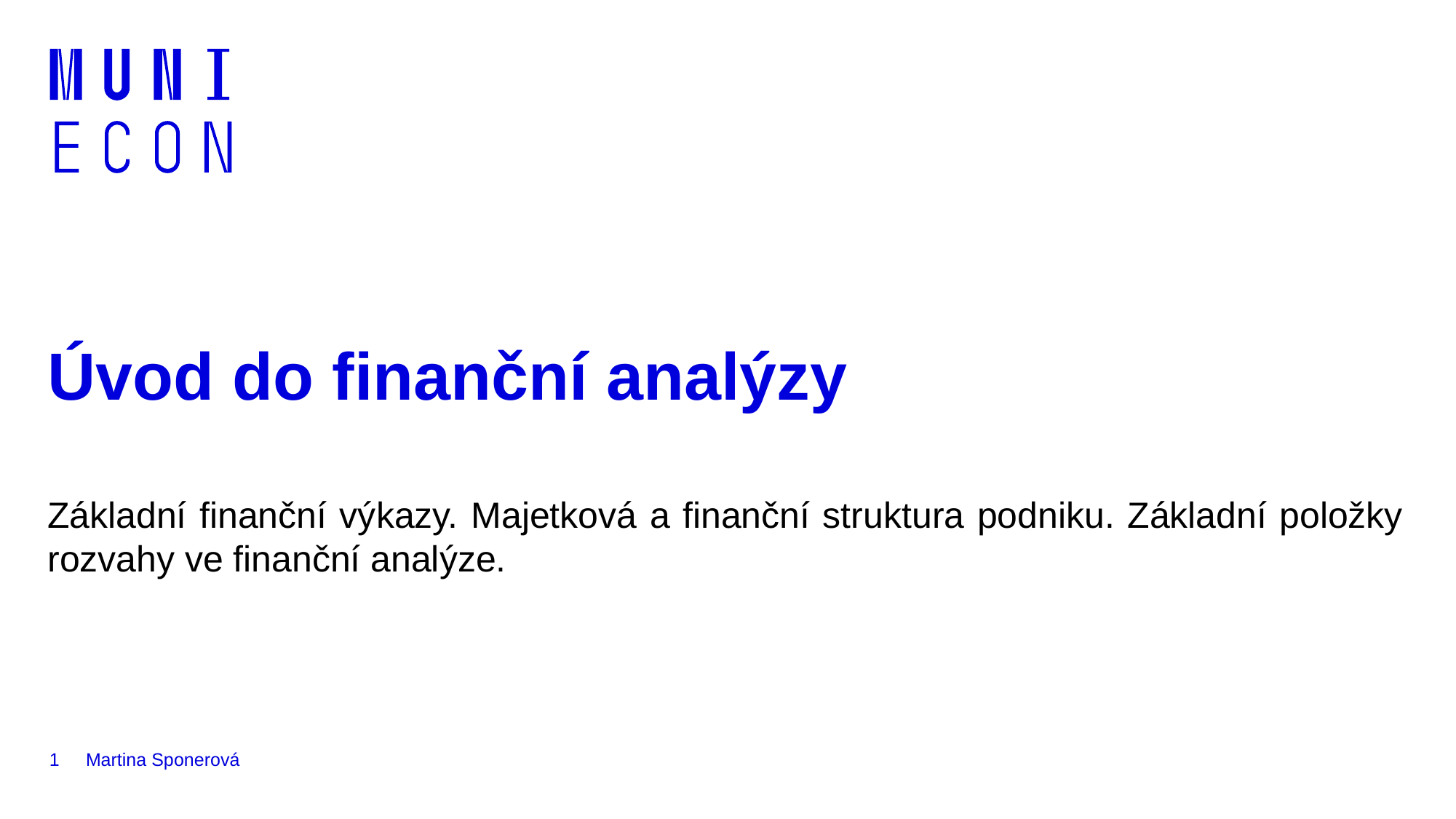

# Úvod do finanční analýzy
Základní finanční výkazy. Majetková a finanční struktura podniku. Základní položky rozvahy ve finanční analýze.
1
Martina Sponerová